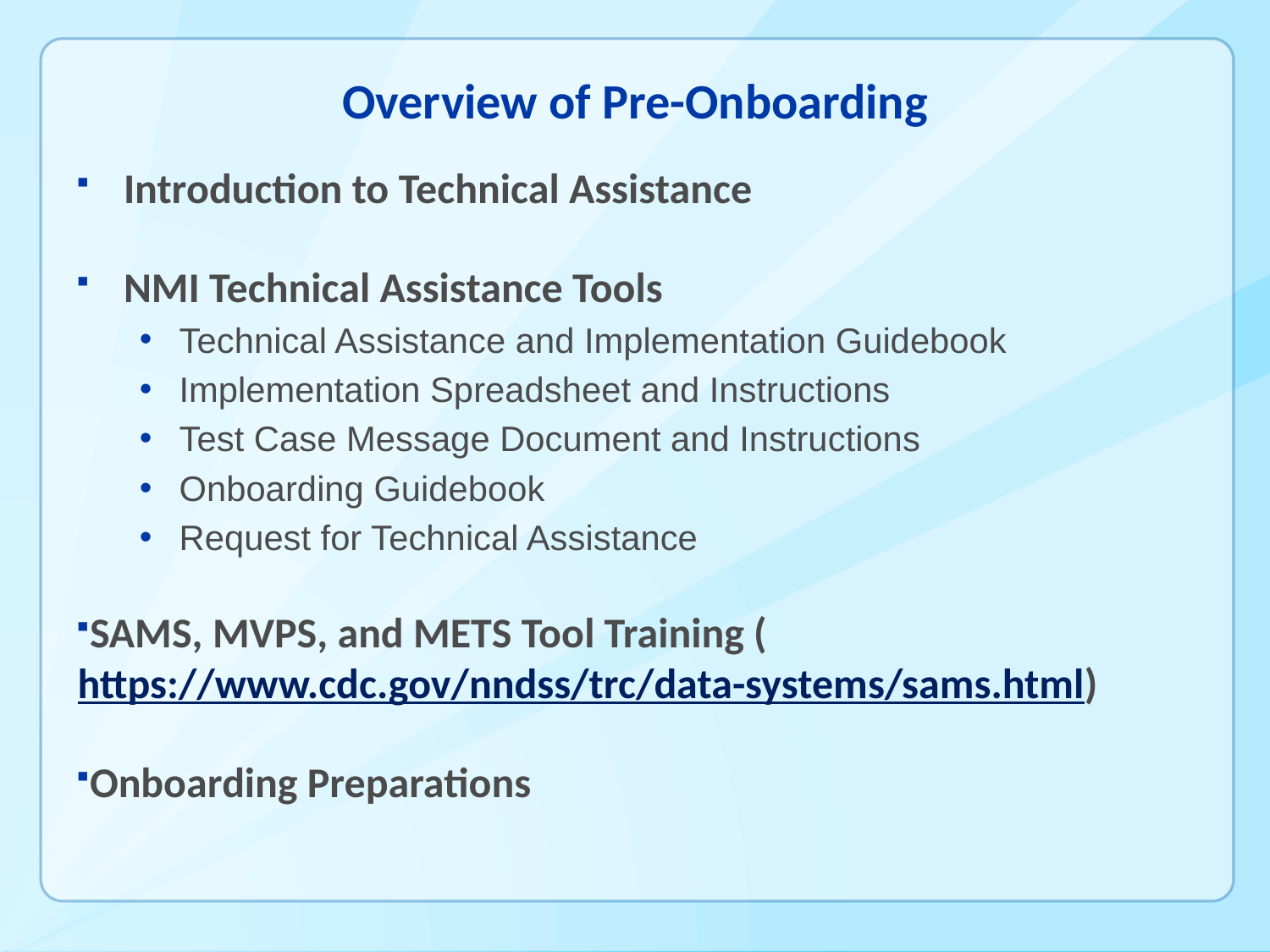

# Overview of Pre-Onboarding
Introduction to Technical Assistance

NMI Technical Assistance Tools
Technical Assistance and Implementation Guidebook
Implementation Spreadsheet and Instructions
Test Case Message Document and Instructions
Onboarding Guidebook
Request for Technical Assistance

SAMS, MVPS, and METS Tool Training (https://www.cdc.gov/nndss/trc/data-systems/sams.html)

Onboarding Preparations